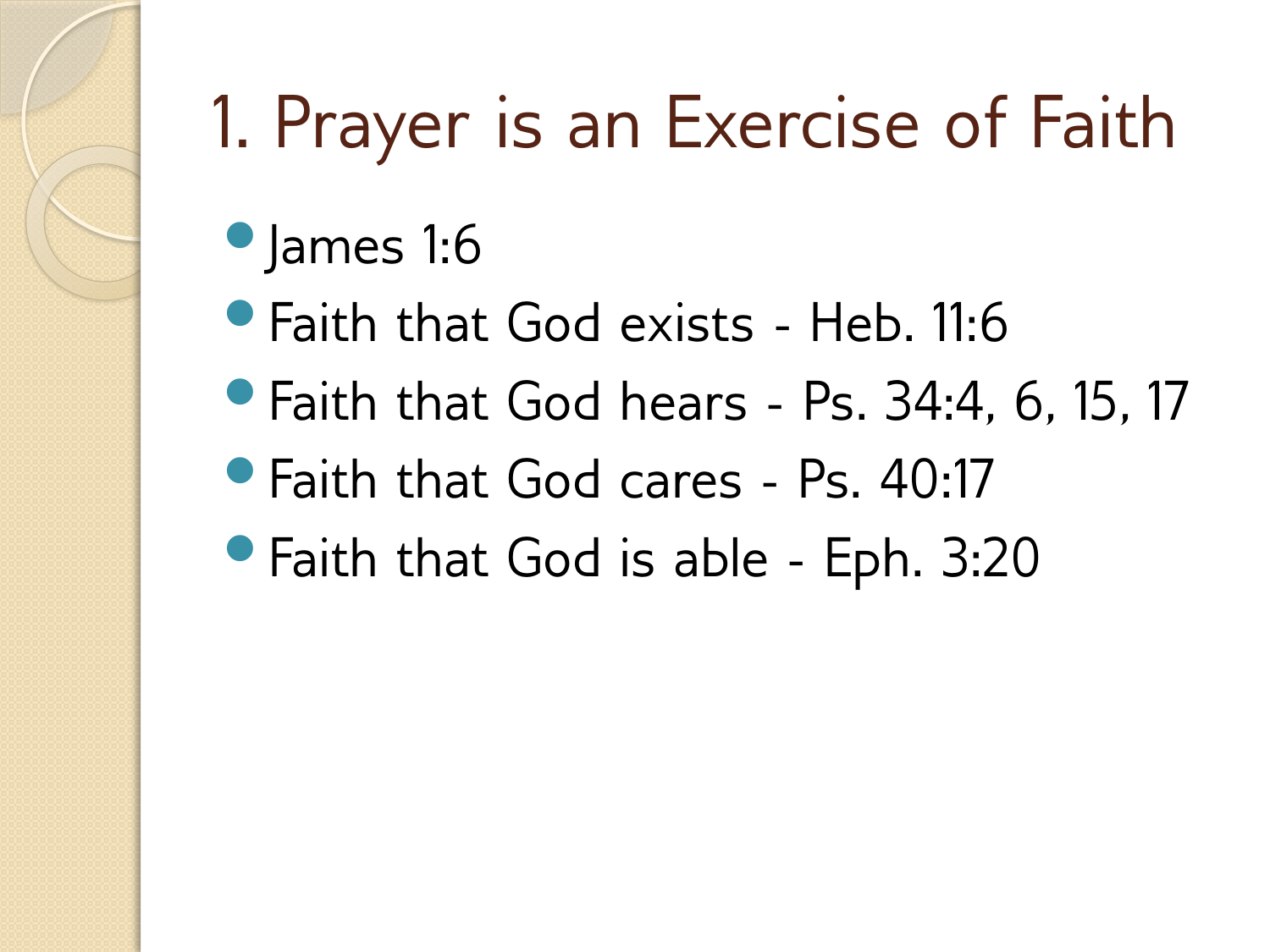

# 1. Prayer is an Exercise of Faith
James 1:6
Faith that God exists - Heb. 11:6
Faith that God hears - Ps. 34:4, 6, 15, 17
Faith that God cares - Ps. 40:17
Faith that God is able - Eph. 3:20